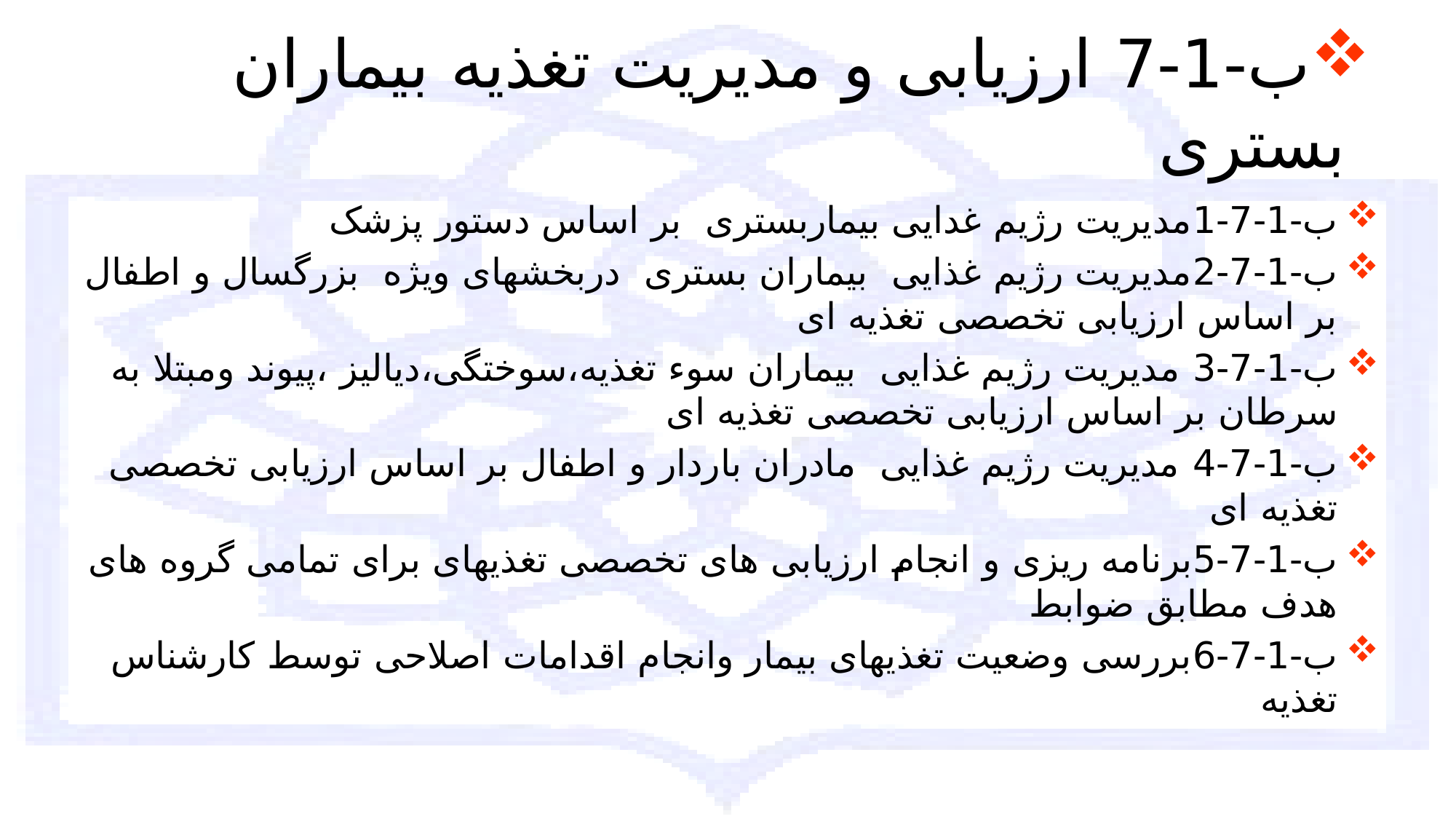

# ب-1-7 ارزیابی و مدیریت تغذیه بیماران  بستری
ب-1-7-1مدیریت رژیم غدایی بیماربستری  بر اساس دستور پزشک
ب-1-7-2مدیریت رژیم غذایی  بیماران بستری  دربخشهای ویژه  بزرگسال و اطفال بر اساس ارزیابی تخصصی تغذیه ای
ب-1-7-3 مدیریت رژیم غذایی  بیماران سوء تغذیه،سوختگی،دیالیز ،پیوند ومبتلا به سرطان بر اساس ارزیابی تخصصی تغذیه ای
ب-1-7-4 مدیریت رژیم غذایی  مادران باردار و اطفال بر اساس ارزیابی تخصصی تغذیه ای
ب-1-7-5برنامه ریزی و انجام ارزیابی های تخصصی تغذیهای برای تمامی گروه های هدف مطابق ضوابط
ب-1-7-6بررسی وضعیت تغذیهای بیمار وانجام اقدامات اصلاحی توسط کارشناس تغذیه